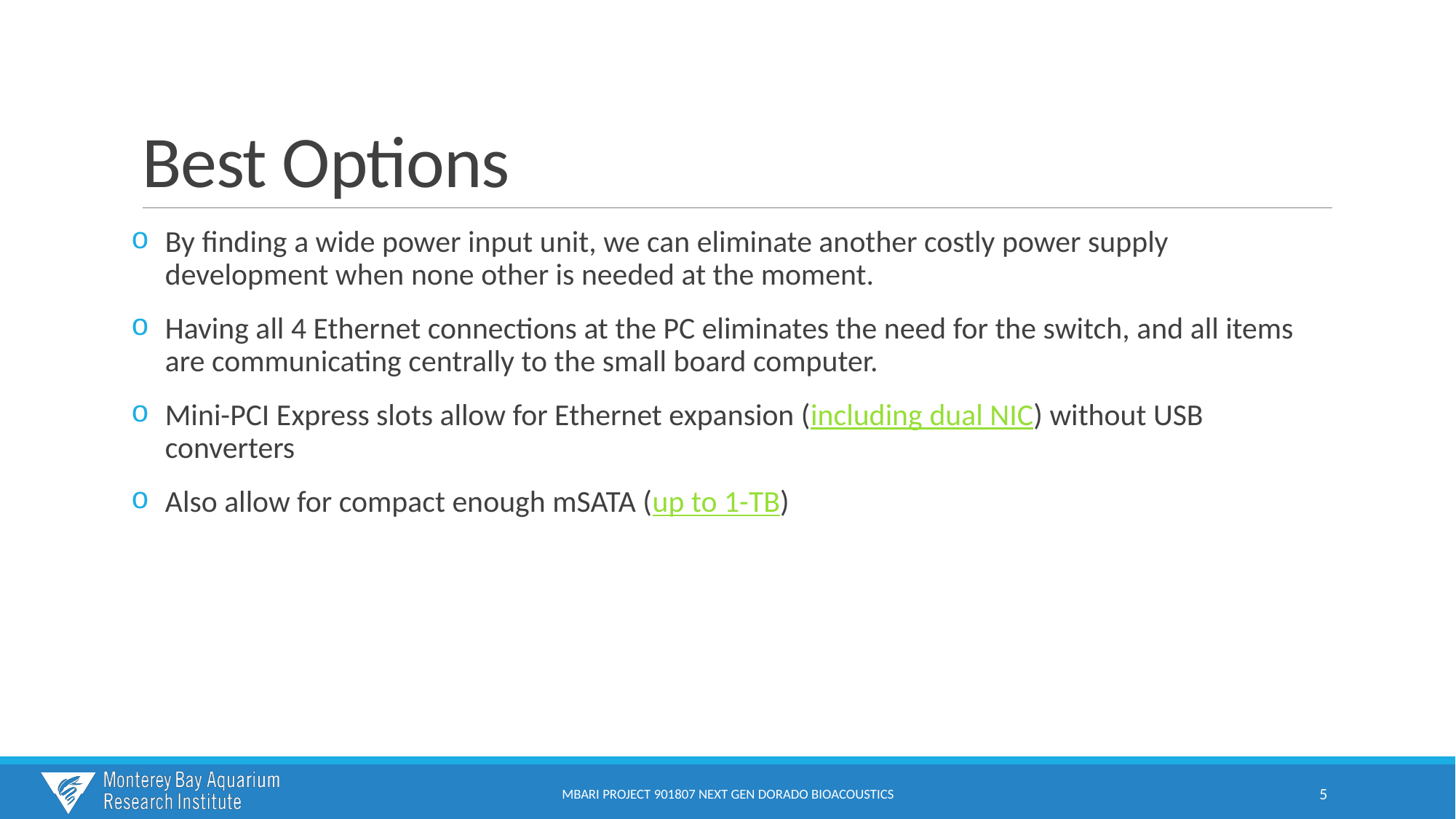

# Best Options
By finding a wide power input unit, we can eliminate another costly power supply development when none other is needed at the moment.
Having all 4 Ethernet connections at the PC eliminates the need for the switch, and all items are communicating centrally to the small board computer.
Mini-PCI Express slots allow for Ethernet expansion (including dual NIC) without USB converters
Also allow for compact enough mSATA (up to 1-TB)

MBARI PROJECT 901807 NEXT GEN Dorado BioAcoustics
5